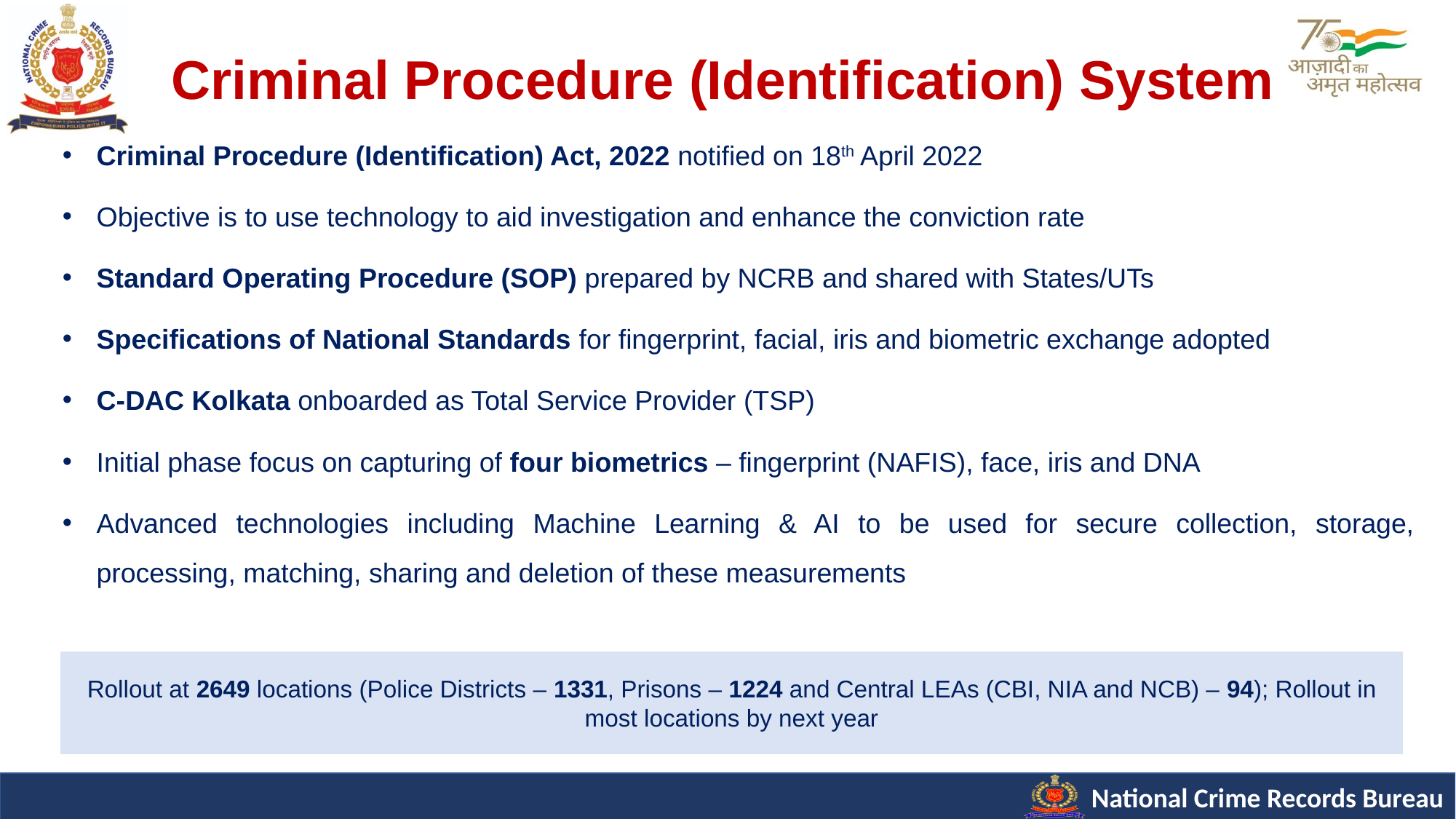

Criminal Procedure (Identification) System
Criminal Procedure (Identification) Act, 2022 notified on 18th April 2022
Objective is to use technology to aid investigation and enhance the conviction rate
Standard Operating Procedure (SOP) prepared by NCRB and shared with States/UTs
Specifications of National Standards for fingerprint, facial, iris and biometric exchange adopted
C-DAC Kolkata onboarded as Total Service Provider (TSP)
Initial phase focus on capturing of four biometrics – fingerprint (NAFIS), face, iris and DNA
Advanced technologies including Machine Learning & AI to be used for secure collection, storage, processing, matching, sharing and deletion of these measurements
Rollout at 2649 locations (Police Districts – 1331, Prisons – 1224 and Central LEAs (CBI, NIA and NCB) – 94); Rollout in most locations by next year